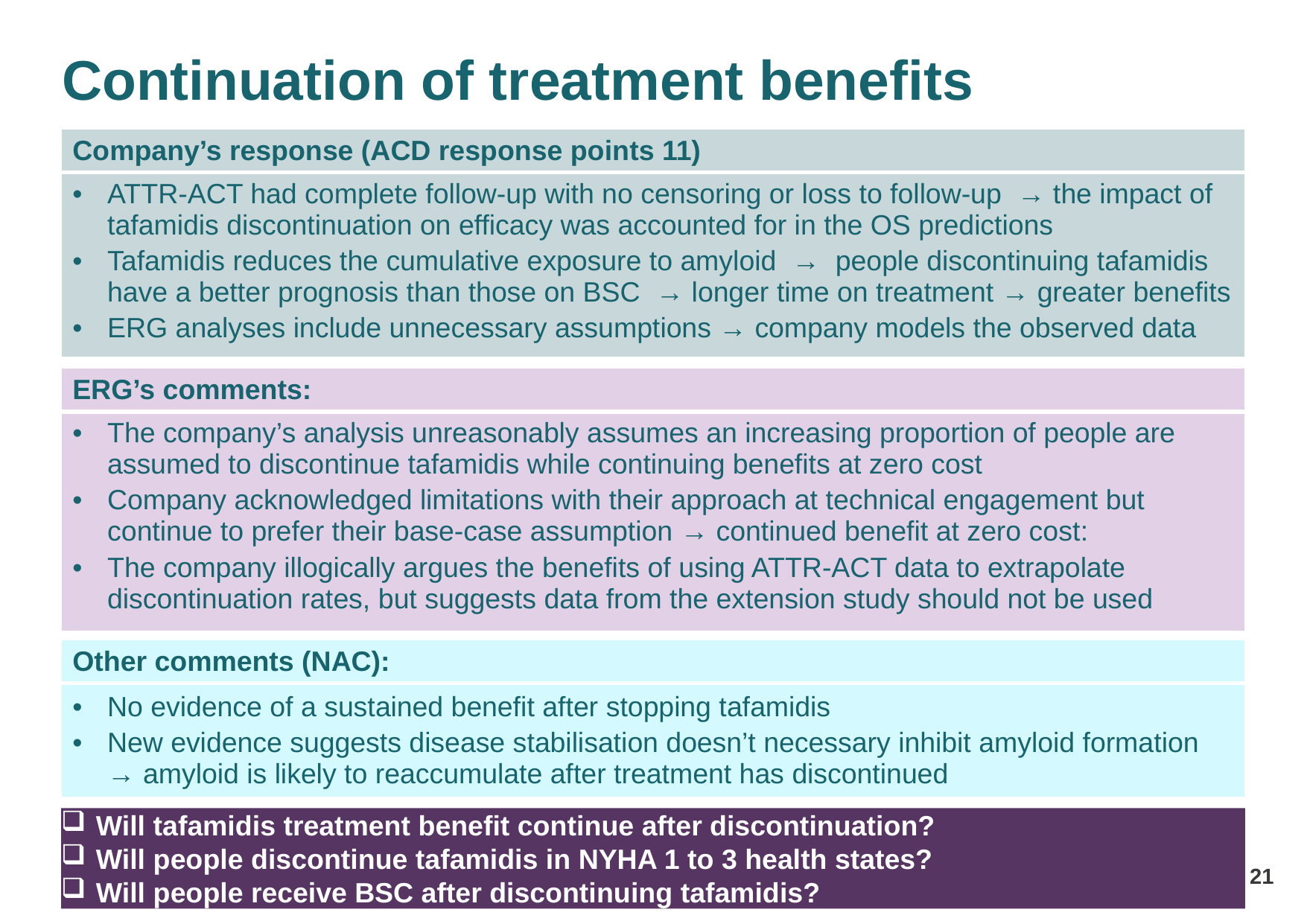

# Continuation of treatment benefits
| Company’s response (ACD response points 11) |
| --- |
| ATTR-ACT had complete follow-up with no censoring or loss to follow-up → the impact of tafamidis discontinuation on efficacy was accounted for in the OS predictions Tafamidis reduces the cumulative exposure to amyloid → people discontinuing tafamidis have a better prognosis than those on BSC → longer time on treatment → greater benefits ERG analyses include unnecessary assumptions → company models the observed data |
| ERG’s comments: |
| --- |
| The company’s analysis unreasonably assumes an increasing proportion of people are assumed to discontinue tafamidis while continuing benefits at zero cost Company acknowledged limitations with their approach at technical engagement but continue to prefer their base-case assumption → continued benefit at zero cost: The company illogically argues the benefits of using ATTR-ACT data to extrapolate discontinuation rates, but suggests data from the extension study should not be used |
| Other comments (NAC): |
| --- |
| No evidence of a sustained benefit after stopping tafamidis New evidence suggests disease stabilisation doesn’t necessary inhibit amyloid formation → amyloid is likely to reaccumulate after treatment has discontinued |
Will tafamidis treatment benefit continue after discontinuation?
Will people discontinue tafamidis in NYHA 1 to 3 health states?
Will people receive BSC after discontinuing tafamidis?
21